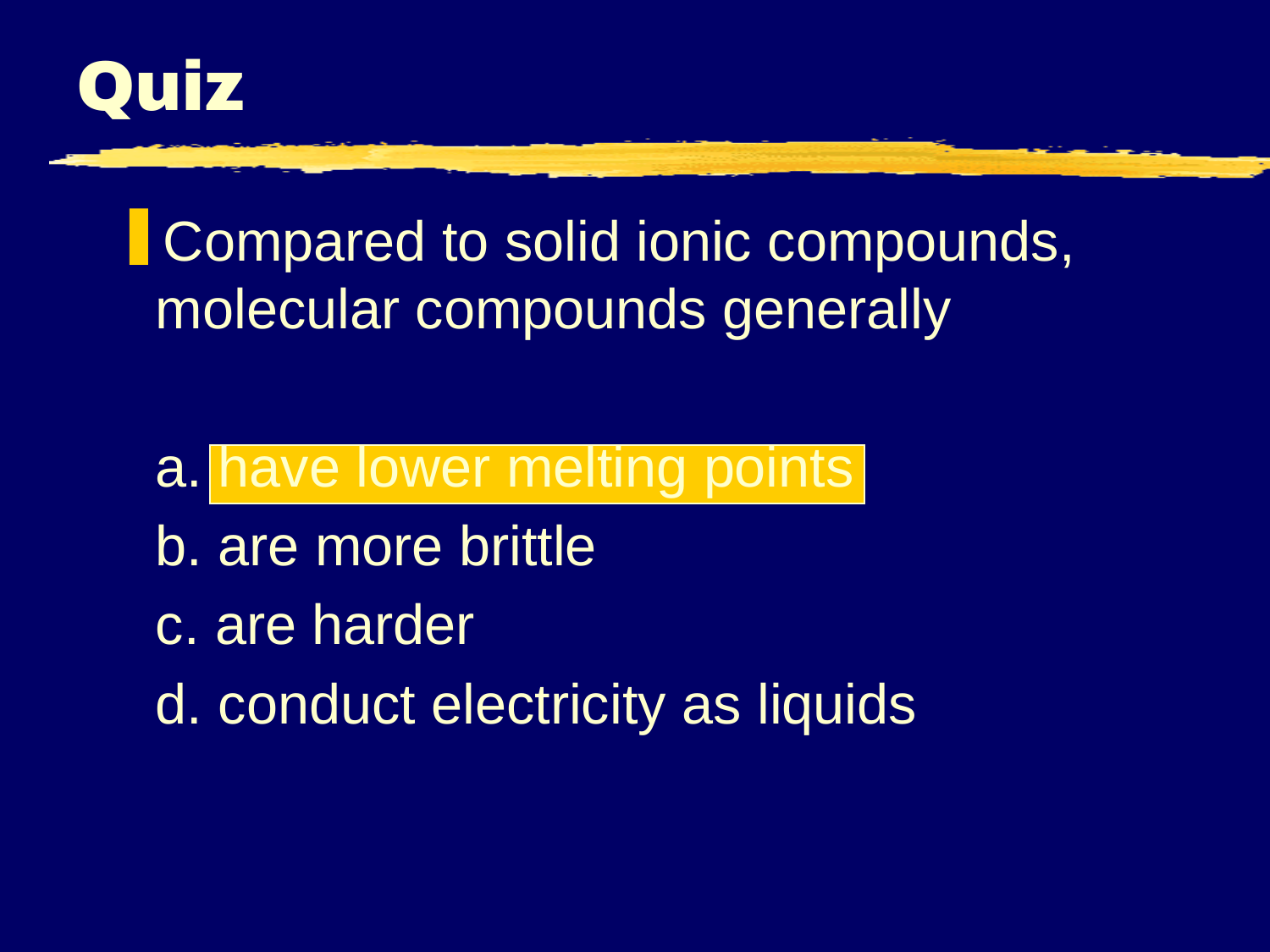

# Quiz
Compared to solid ionic compounds, molecular compounds generally

	a. have lower melting points
	b. are more brittle
	c. are harder
	d. conduct electricity as liquids